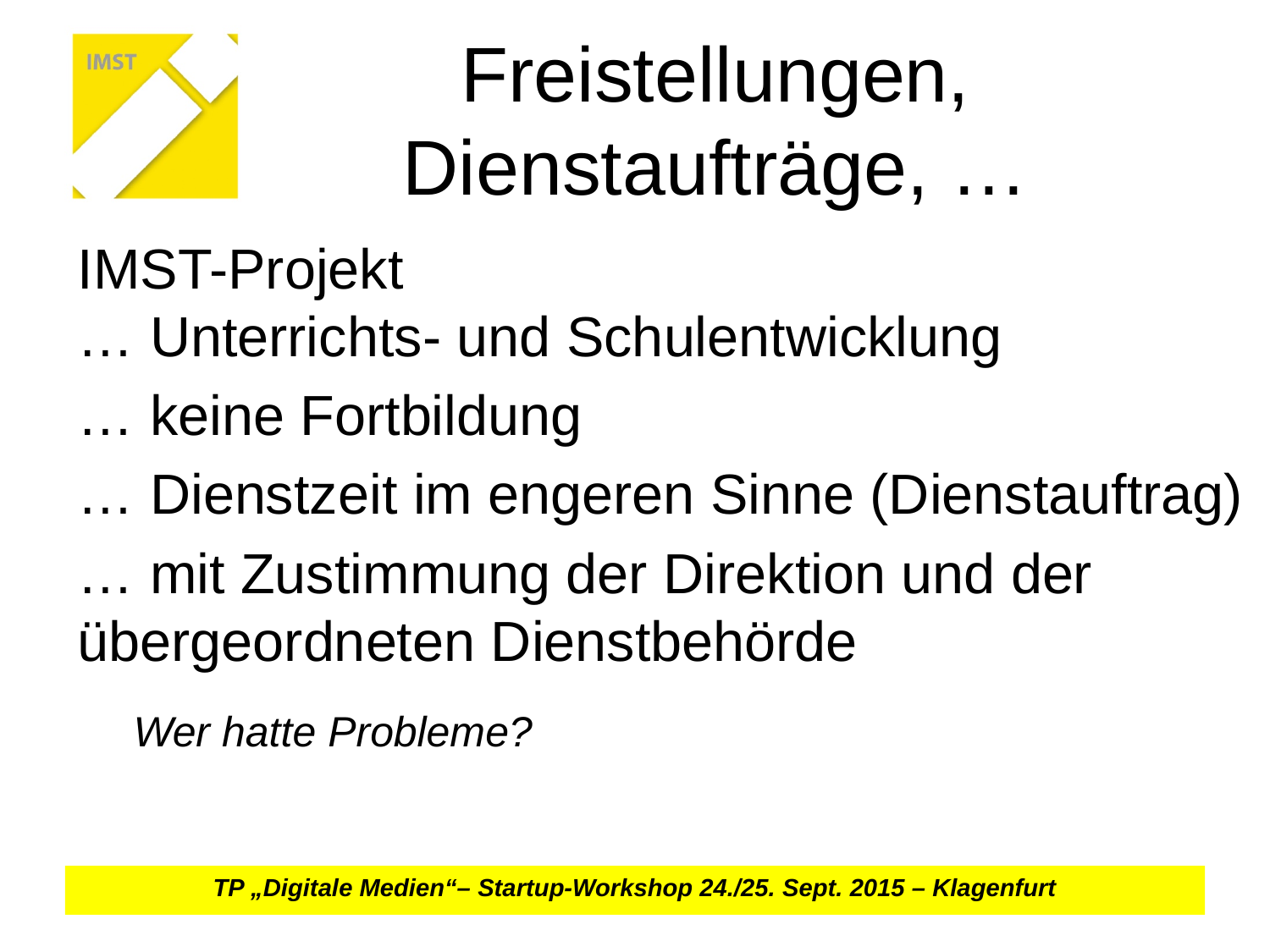

# Freistellungen, Dienstaufträge, …
IMST-Projekt
… Unterrichts- und Schulentwicklung
… keine Fortbildung
… Dienstzeit im engeren Sinne (Dienstauftrag)
… mit Zustimmung der Direktion und der übergeordneten Dienstbehörde
Wer hatte Probleme?
TP „Digitale Medien“– Startup-Workshop 24./25. Sept. 2015 – Klagenfurt